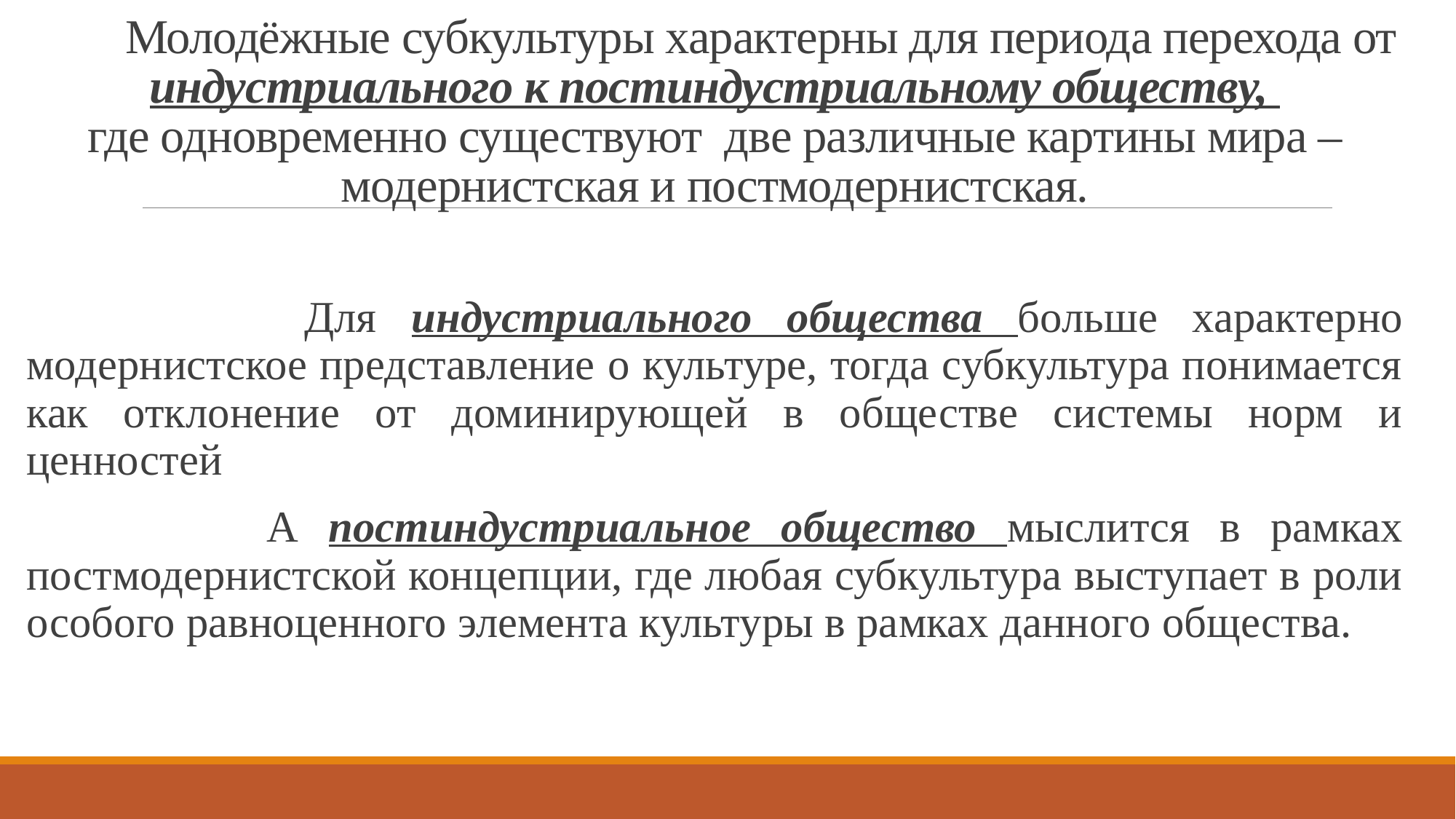

# Молодёжные субкультуры характерны для периода перехода от индустриального к постиндустриальному обществу, где одновременно существуют  две различные картины мира – модернистская и постмодернистская.
        Для индустриального общества больше характерно модернистское представление о культуре, тогда субкультура понимается как отклонение от доминирующей в обществе системы норм и ценностей
        А постиндустриальное общество мыслится в рамках постмодернистской концепции, где любая субкультура выступает в роли особого равноценного элемента культуры в рамках данного общества.